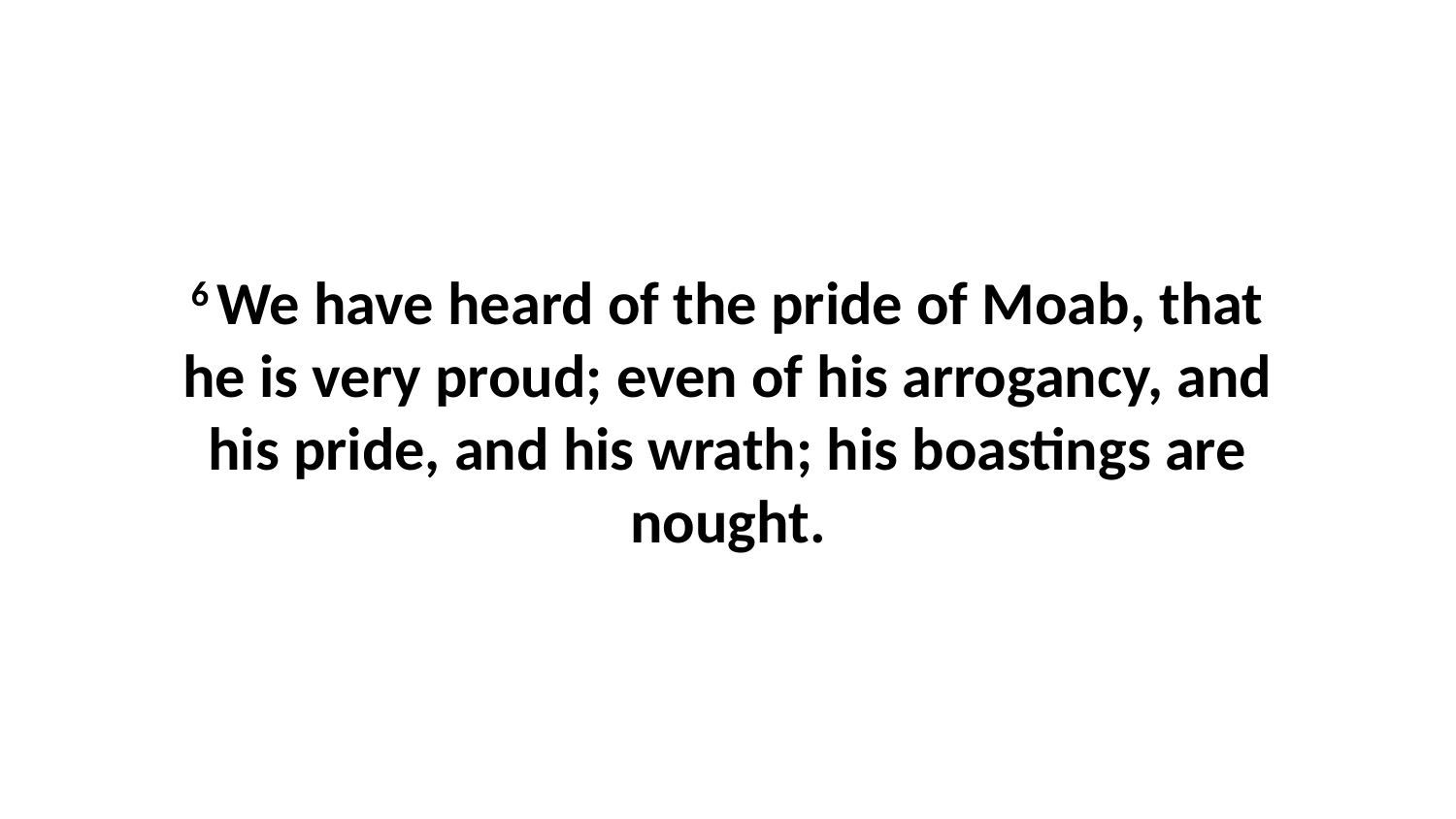

6 We have heard of the pride of Moab, that he is very proud; even of his arrogancy, and his pride, and his wrath; his boastings are nought.